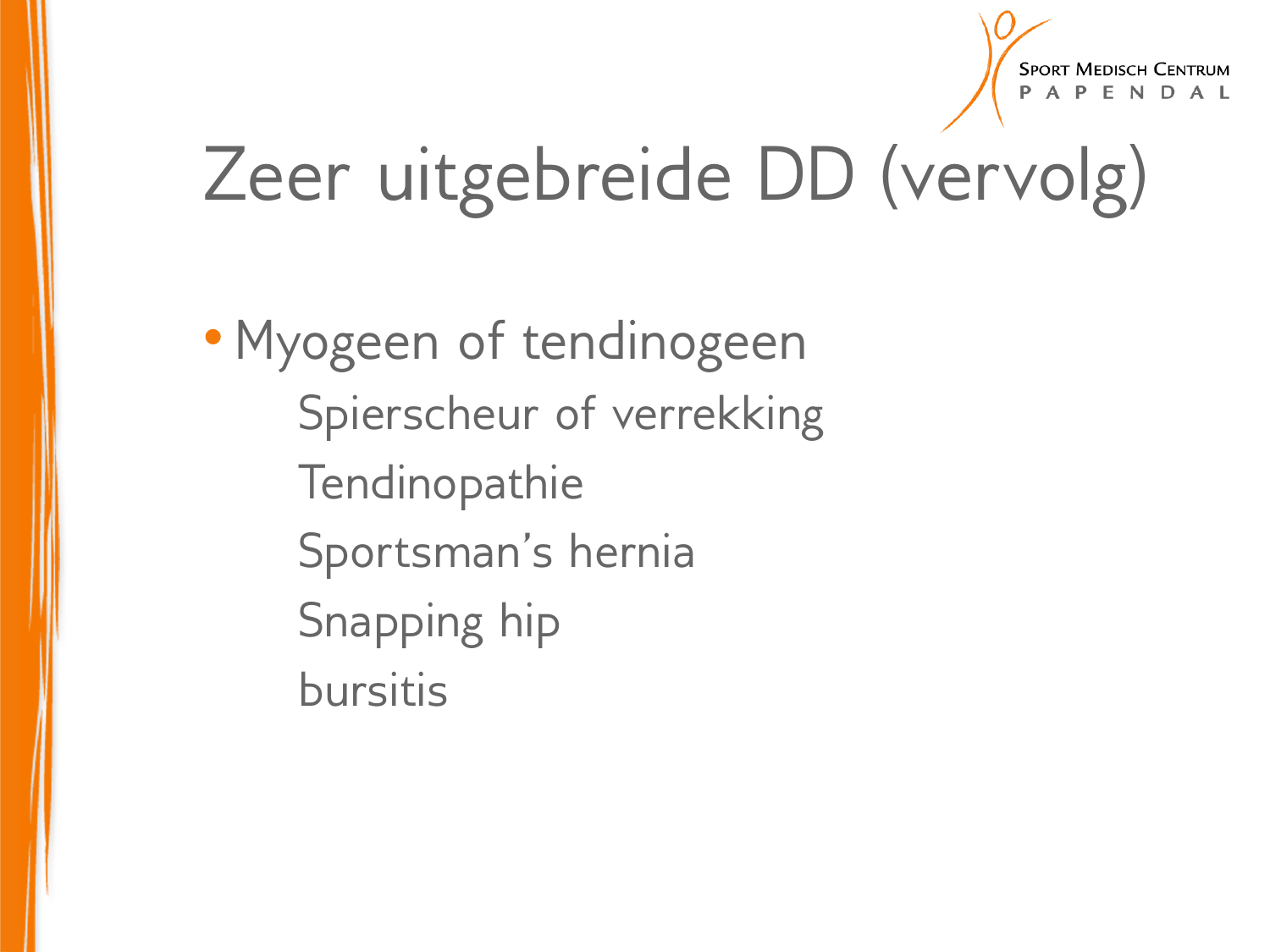

# Zeer uitgebreide DD (vervolg)
Myogeen of tendinogeen
Spierscheur of verrekking
Tendinopathie
Sportsman’s hernia
Snapping hip
bursitis